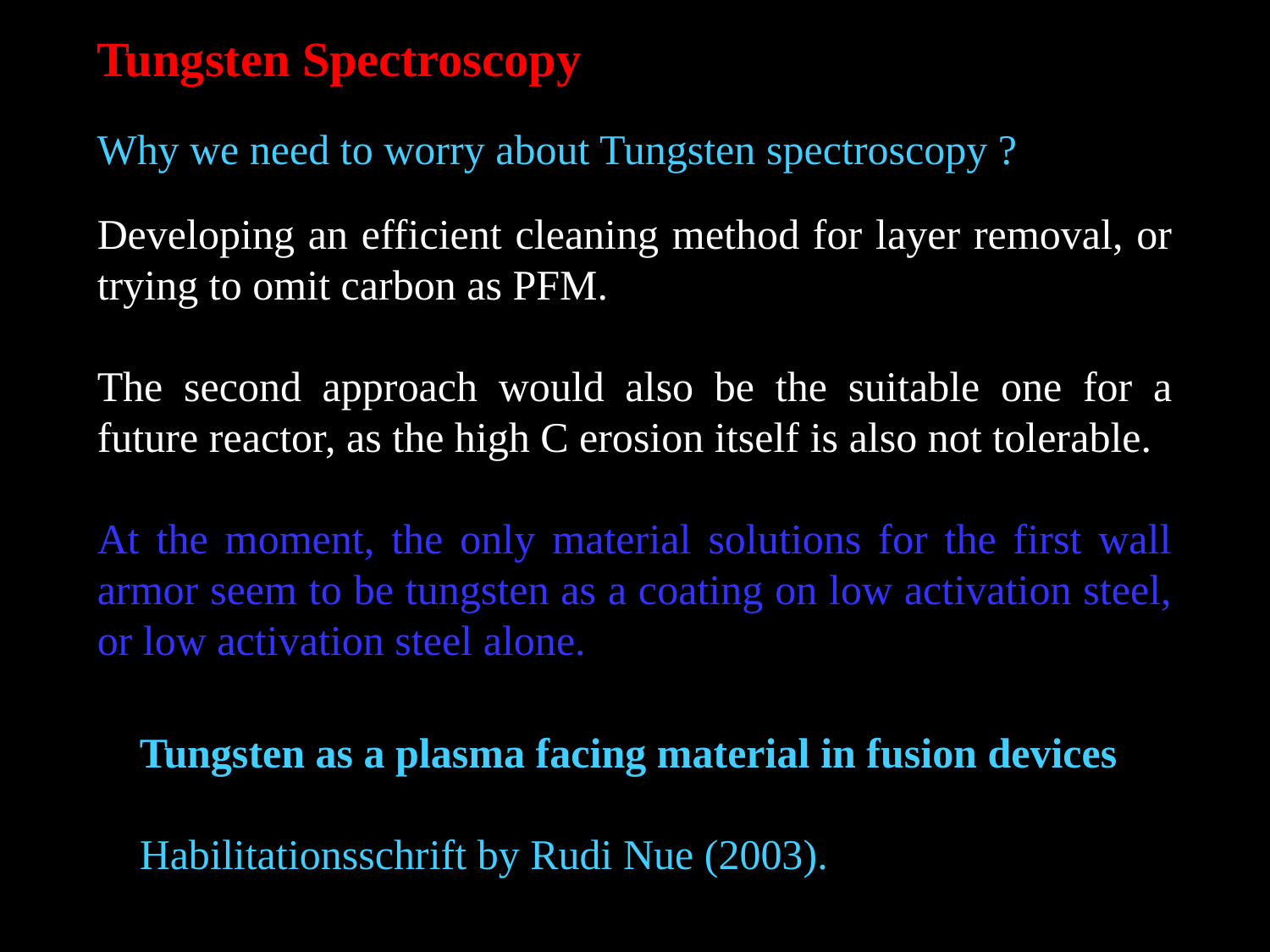

Tungsten Spectroscopy
Why we need to worry about Tungsten spectroscopy ?
Developing an efficient cleaning method for layer removal, or trying to omit carbon as PFM.

The second approach would also be the suitable one for a future reactor, as the high C erosion itself is also not tolerable.

At the moment, the only material solutions for the first wall armor seem to be tungsten as a coating on low activation steel, or low activation steel alone.
Tungsten as a plasma facing material in fusion devices

Habilitationsschrift by Rudi Nue (2003).